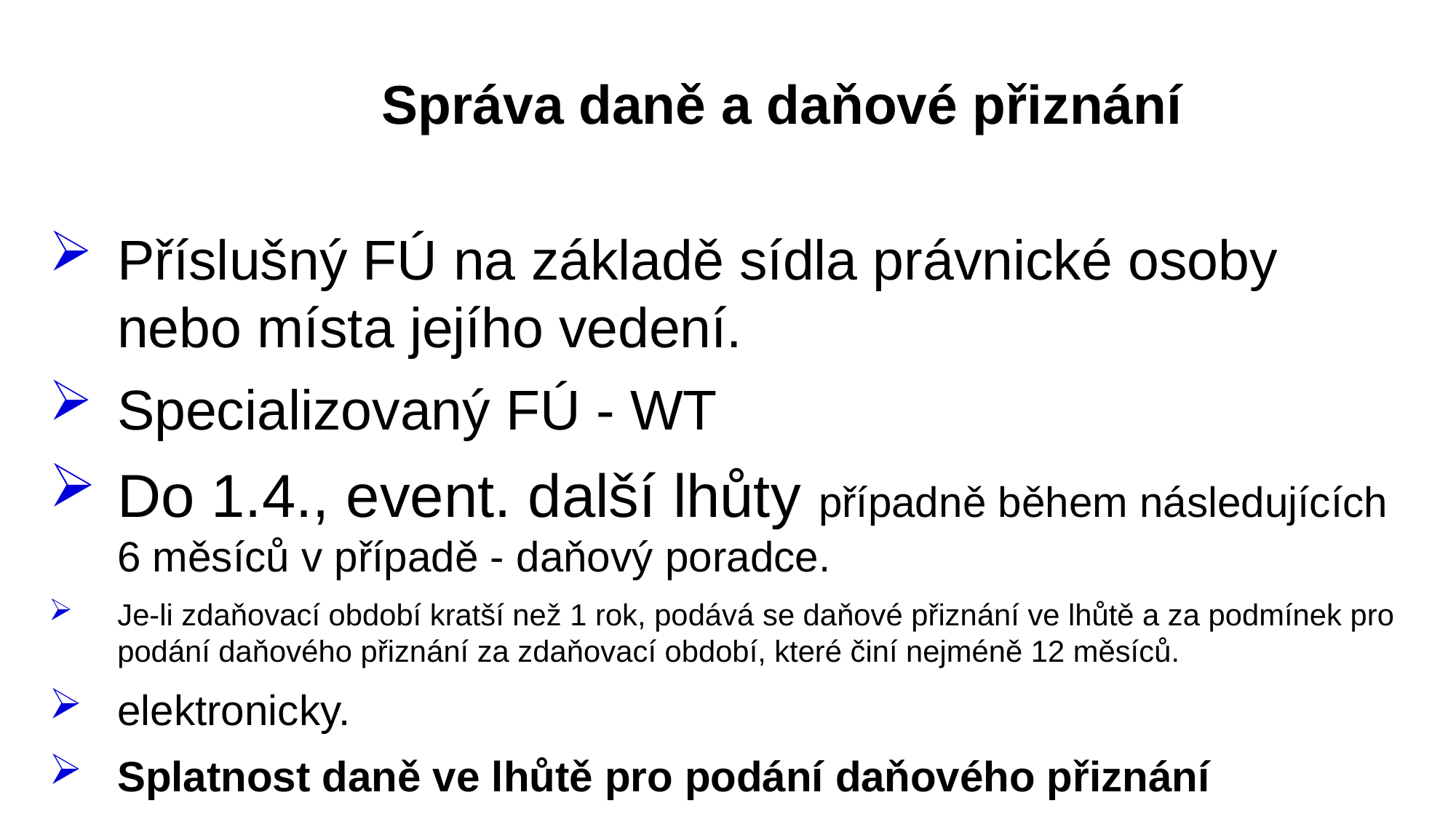

Správa daně a daňové přiznání
Příslušný FÚ na základě sídla právnické osoby nebo místa jejího vedení.
Specializovaný FÚ - WT
Do 1.4., event. další lhůty případně během následujících 6 měsíců v případě - daňový poradce.
Je-li zdaňovací období kratší než 1 rok, podává se daňové přiznání ve lhůtě a za podmínek pro podání daňového přiznání za zdaňovací období, které činí nejméně 12 měsíců.
elektronicky.
Splatnost daně ve lhůtě pro podání daňového přiznání